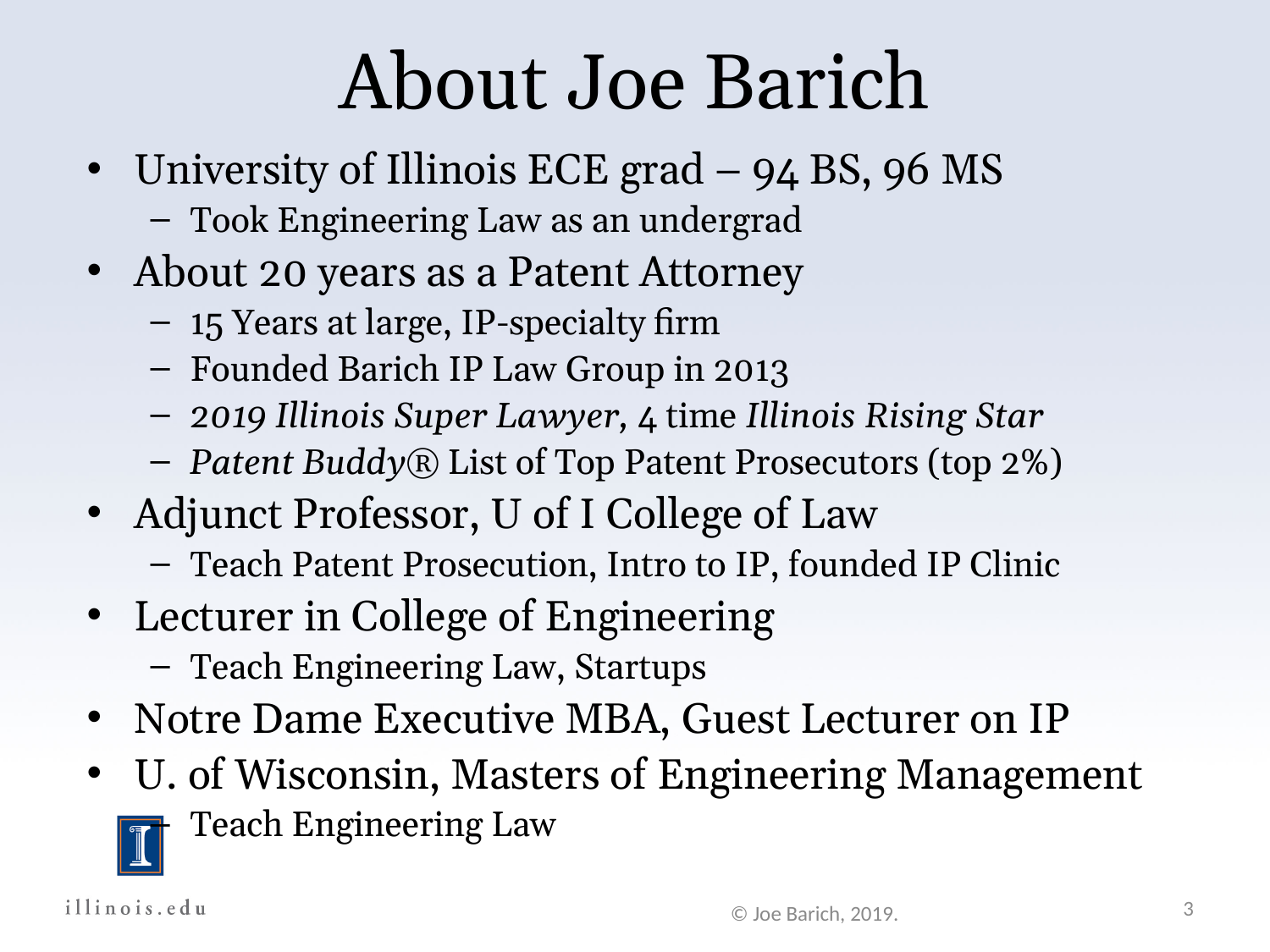

About Joe Barich
University of Illinois ECE grad – 94 BS, 96 MS
Took Engineering Law as an undergrad
About 20 years as a Patent Attorney
15 Years at large, IP-specialty firm
Founded Barich IP Law Group in 2013
2019 Illinois Super Lawyer, 4 time Illinois Rising Star
Patent Buddy® List of Top Patent Prosecutors (top 2%)
Adjunct Professor, U of I College of Law
Teach Patent Prosecution, Intro to IP, founded IP Clinic
Lecturer in College of Engineering
Teach Engineering Law, Startups
Notre Dame Executive MBA, Guest Lecturer on IP
U. of Wisconsin, Masters of Engineering Management
Teach Engineering Law
3
© Joe Barich, 2019.